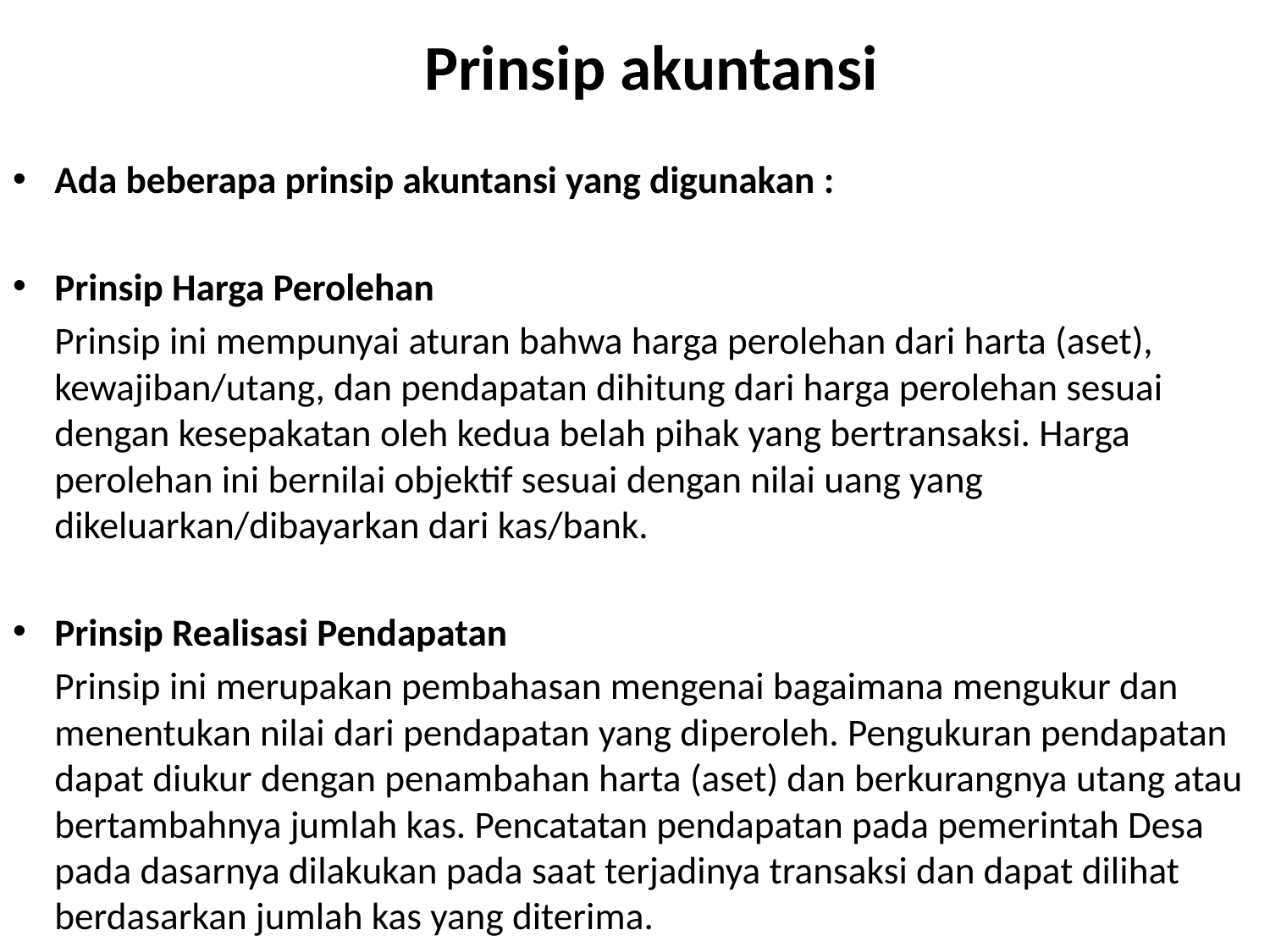

# Prinsip akuntansi
Ada beberapa prinsip akuntansi yang digunakan :

Prinsip Harga Perolehan
	Prinsip ini mempunyai aturan bahwa harga perolehan dari harta (aset), kewajiban/utang, dan pendapatan dihitung dari harga perolehan sesuai dengan kesepakatan oleh kedua belah pihak yang bertransaksi. Harga perolehan ini bernilai objektif sesuai dengan nilai uang yang dikeluarkan/dibayarkan dari kas/bank.

Prinsip Realisasi Pendapatan
	Prinsip ini merupakan pembahasan mengenai bagaimana mengukur dan menentukan nilai dari pendapatan yang diperoleh. Pengukuran pendapatan dapat diukur dengan penambahan harta (aset) dan berkurangnya utang atau bertambahnya jumlah kas. Pencatatan pendapatan pada pemerintah Desa pada dasarnya dilakukan pada saat terjadinya transaksi dan dapat dilihat berdasarkan jumlah kas yang diterima.